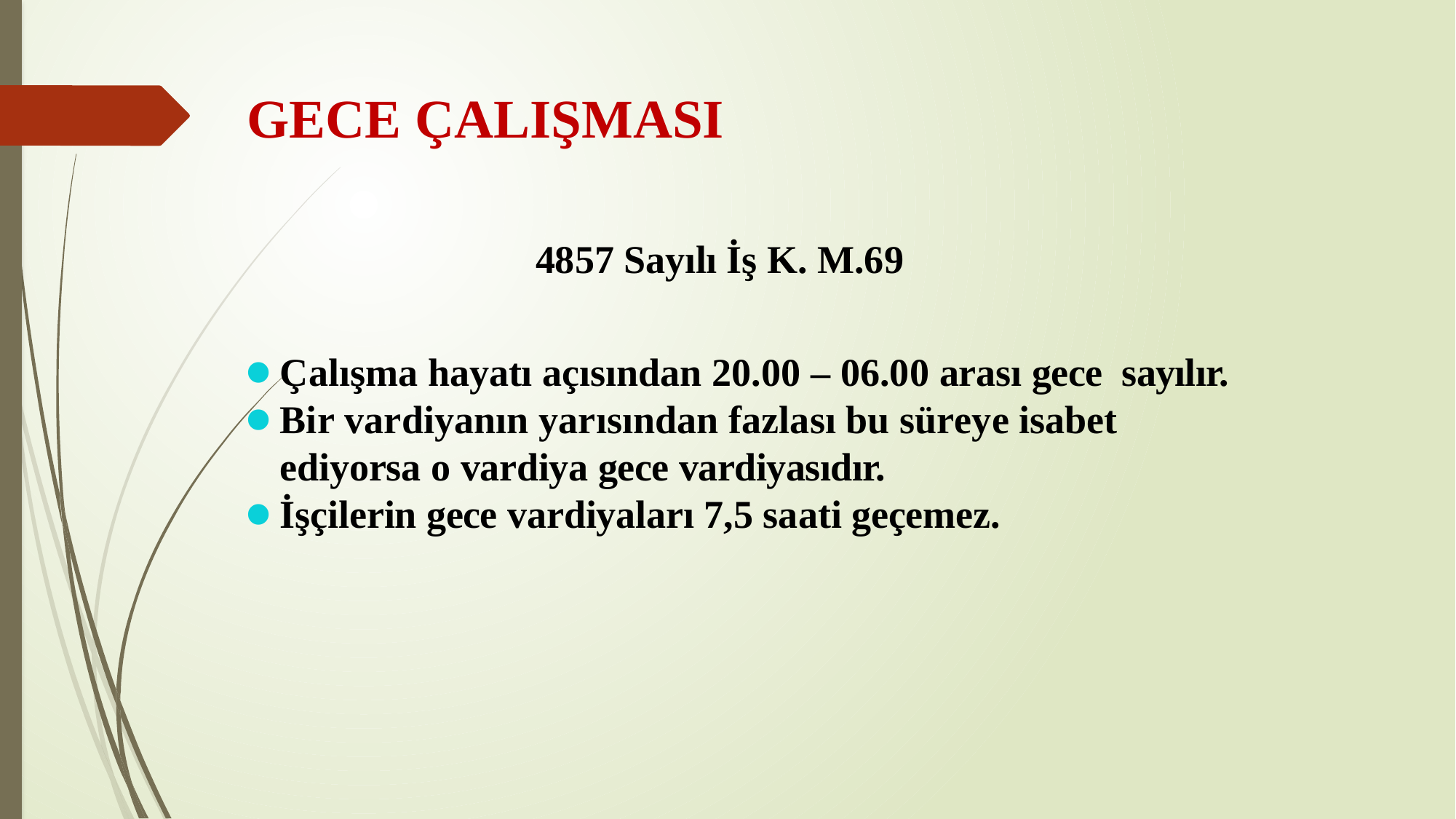

# GECE ÇALIŞMASI
4857 Sayılı İş K. M.69

Çalışma hayatı açısından 20.00 – 06.00 arası gece  sayılır.
Bir vardiyanın yarısından fazlası bu süreye isabet  ediyorsa o vardiya gece vardiyasıdır.
İşçilerin gece vardiyaları 7,5 saati geçemez.